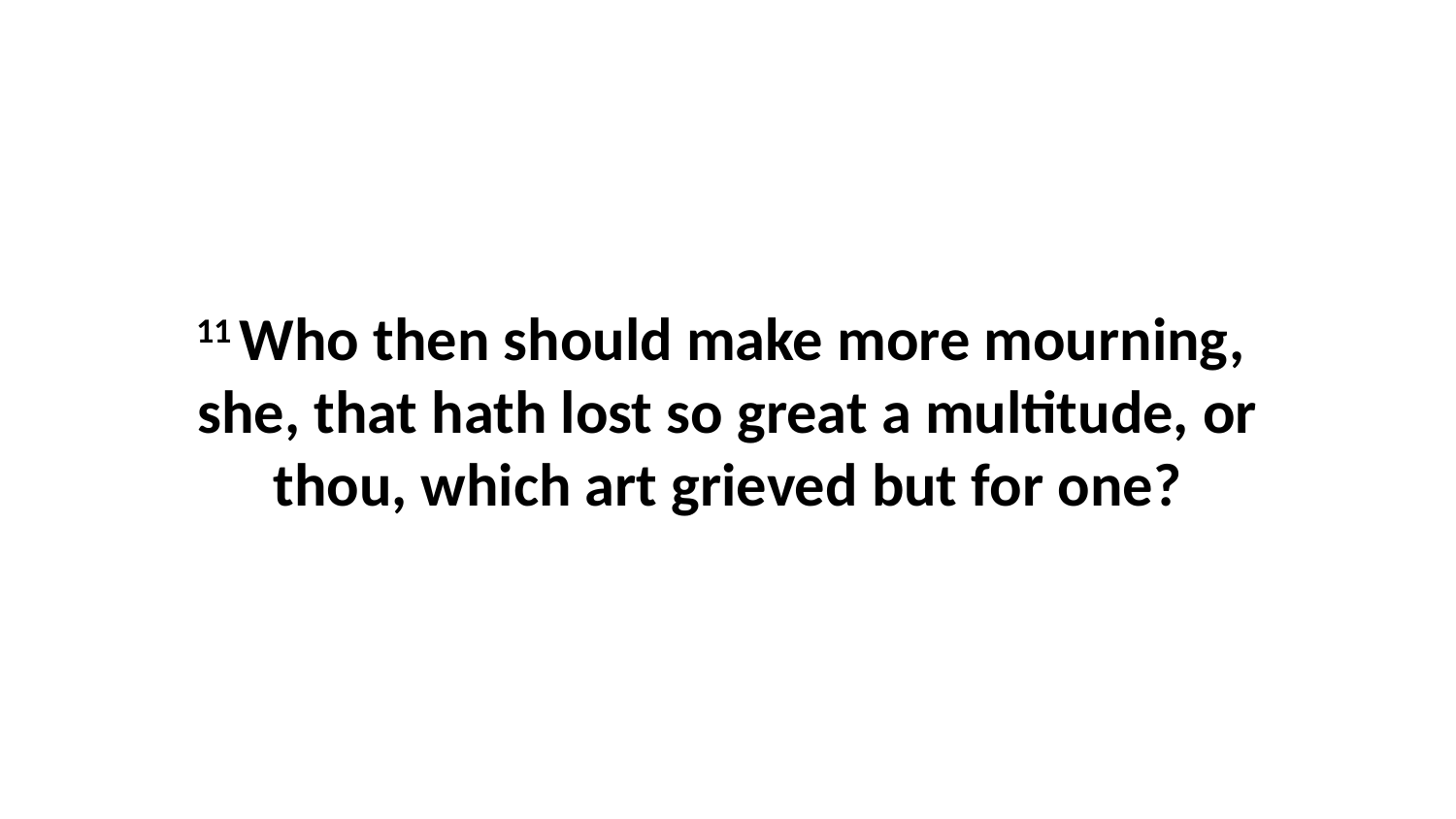

11 Who then should make more mourning,  she, that hath lost so great a multitude, or thou, which art grieved but for one?